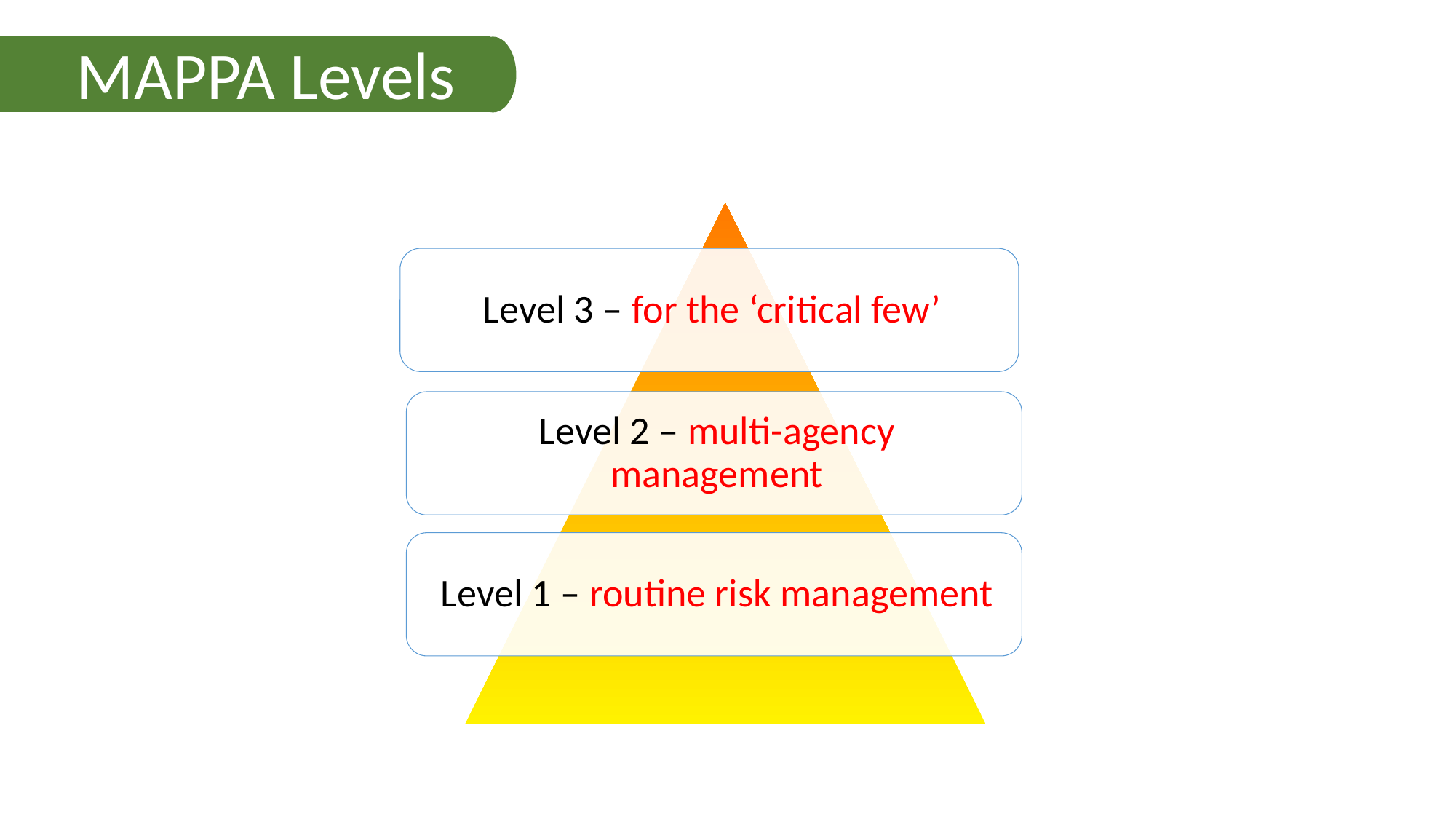

# MAPPA Levels

Level 3 – for the ‘critical few’
Level 2 – multi-agency management
Level 1 – routine risk management